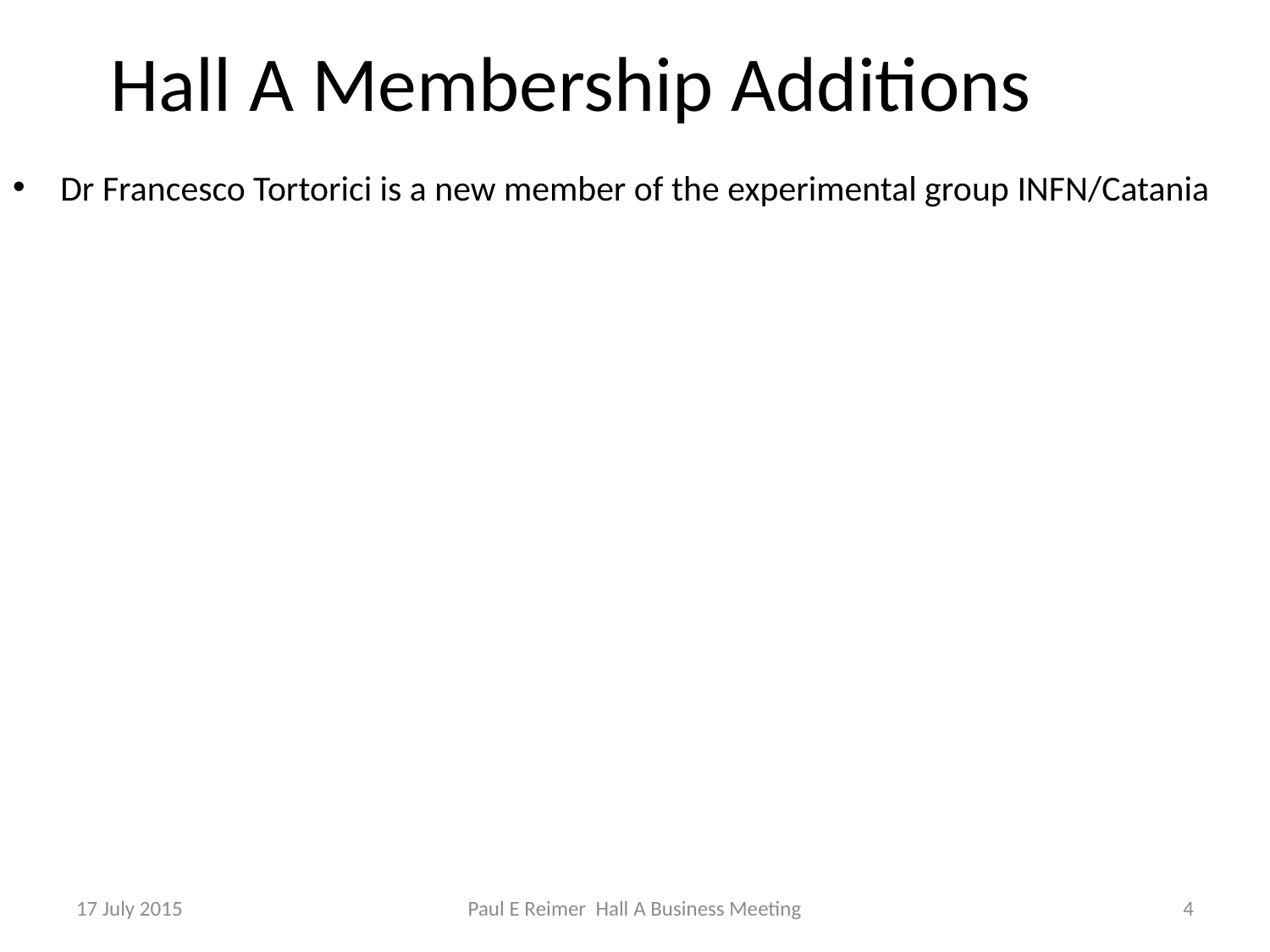

# Hall A Membership Additions
Dr Francesco Tortorici is a new member of the experimental group INFN/Catania
17 July 2015
Paul E Reimer  Hall A Business Meeting
4